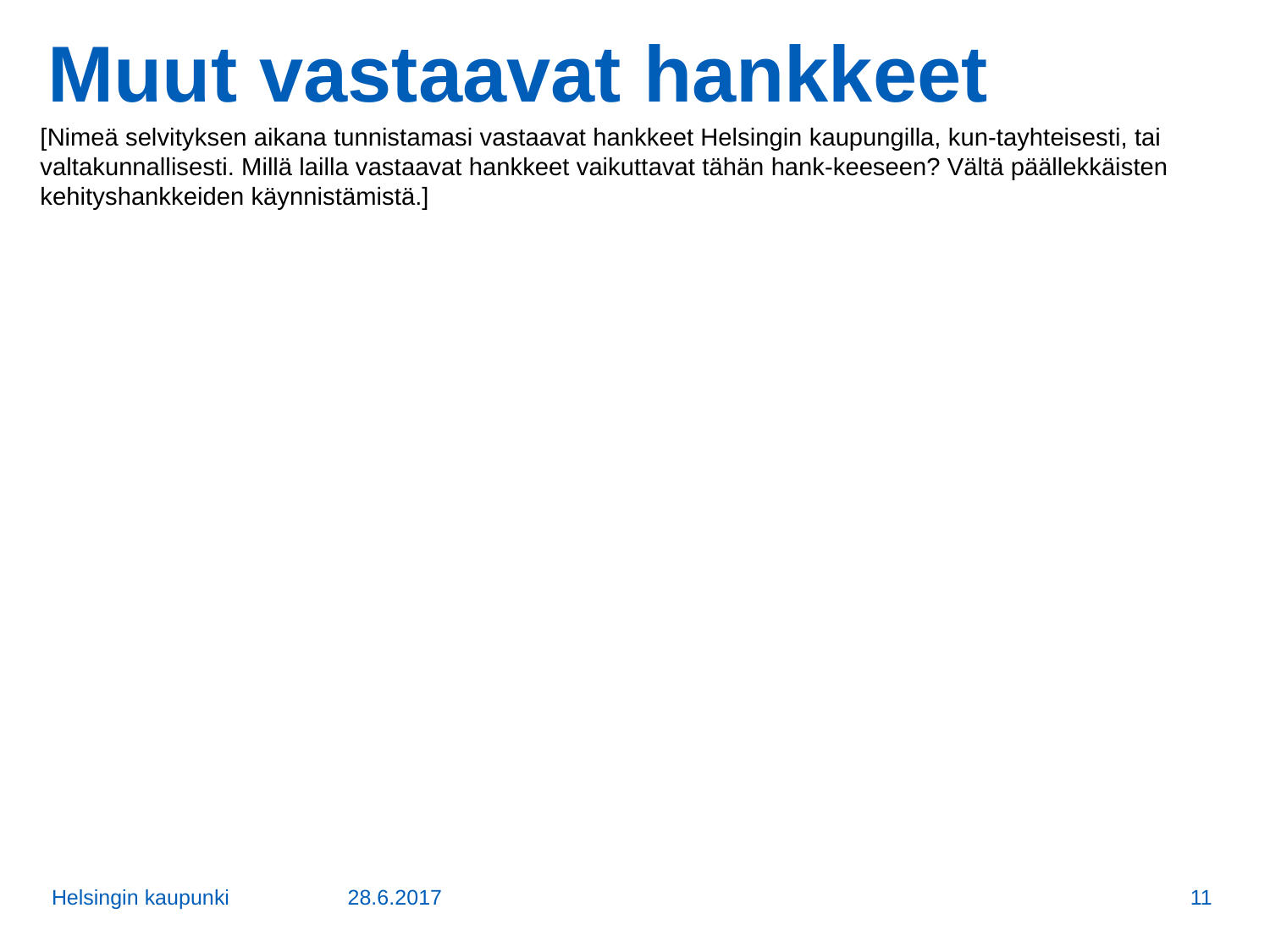

# Muut vastaavat hankkeet
[Nimeä selvityksen aikana tunnistamasi vastaavat hankkeet Helsingin kaupungilla, kun-tayhteisesti, tai valtakunnallisesti. Millä lailla vastaavat hankkeet vaikuttavat tähän hank-keeseen? Vältä päällekkäisten kehityshankkeiden käynnistämistä.]

Helsingin kaupunki
28.6.2017
11